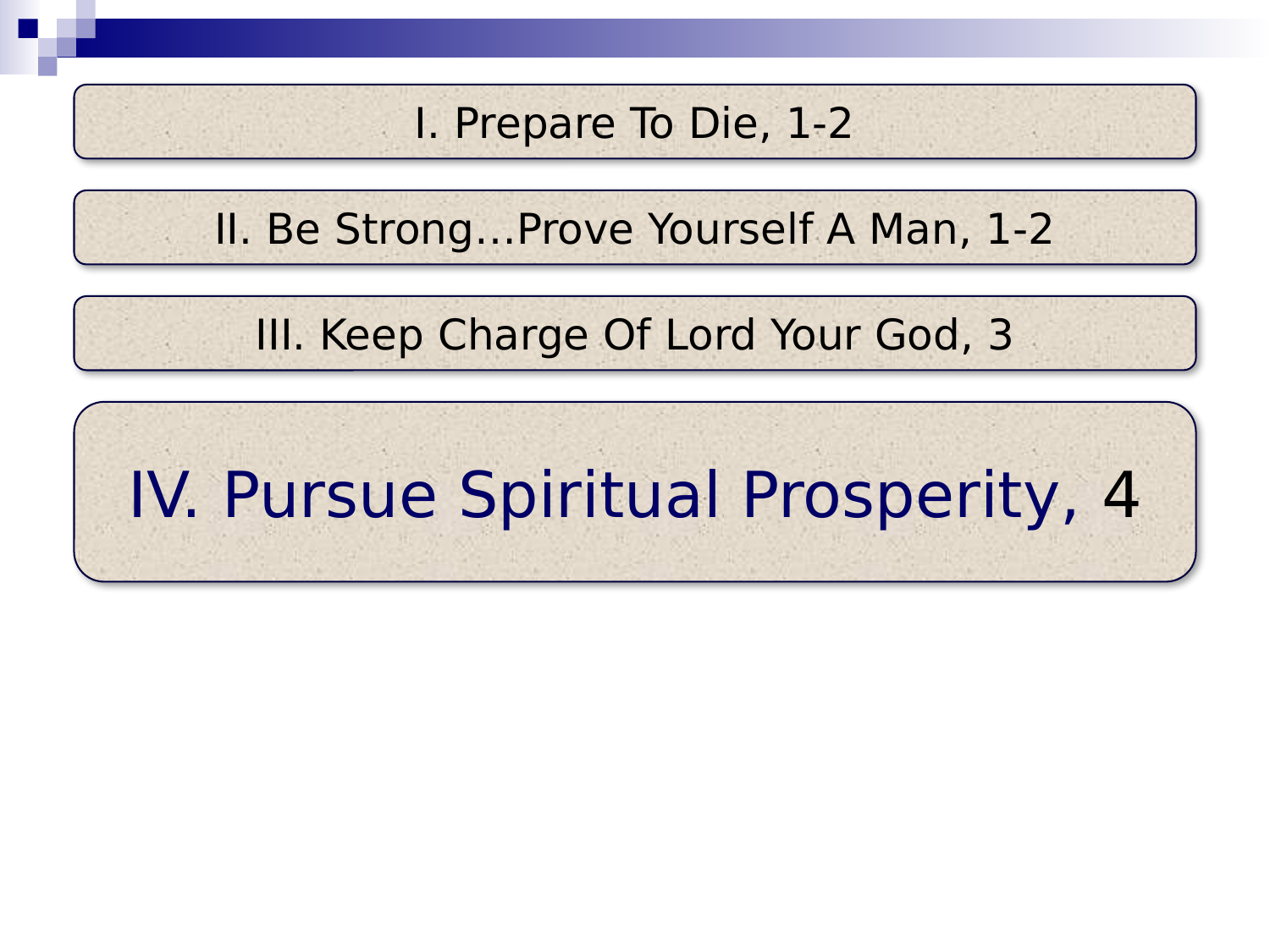

I. Prepare To Die, 1-2
II. Be Strong…Prove Yourself A Man, 1-2
III. Keep Charge Of Lord Your God, 3
IV. Pursue Spiritual Prosperity, 4